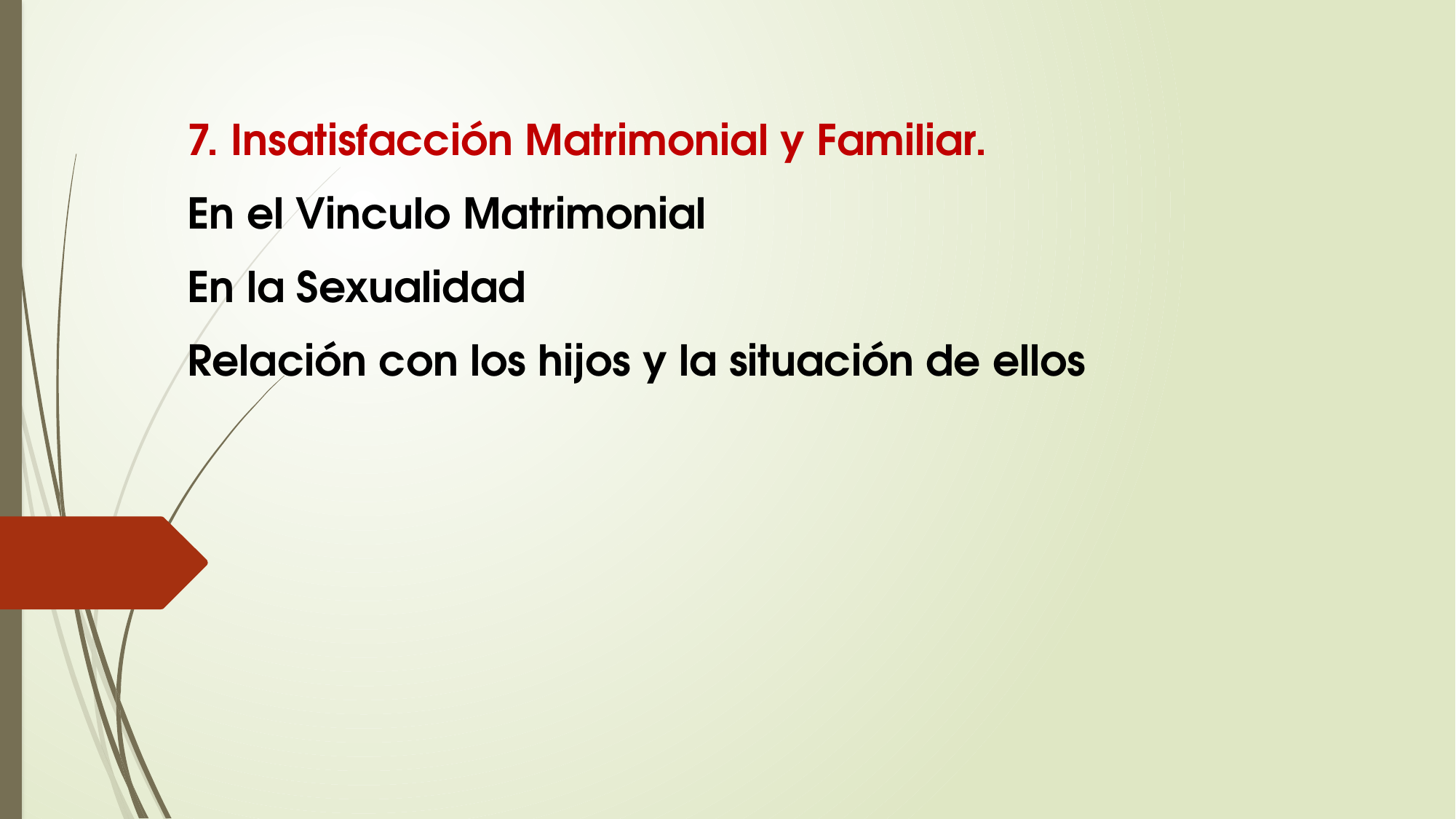

7. Insatisfacción Matrimonial y Familiar.
En el Vinculo Matrimonial
En la Sexualidad
Relación con los hijos y la situación de ellos